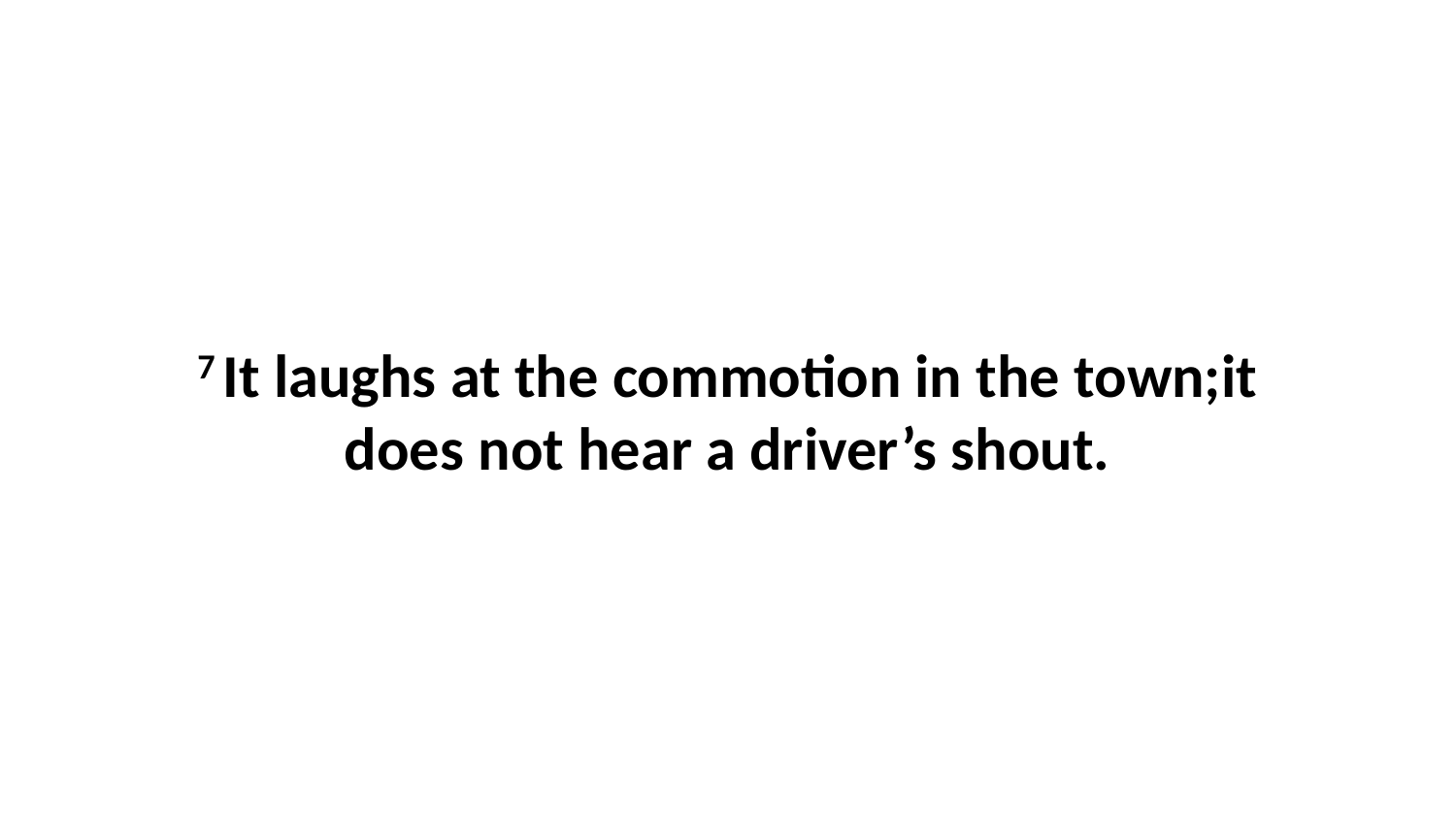

7 It laughs at the commotion in the town;it does not hear a driver’s shout.